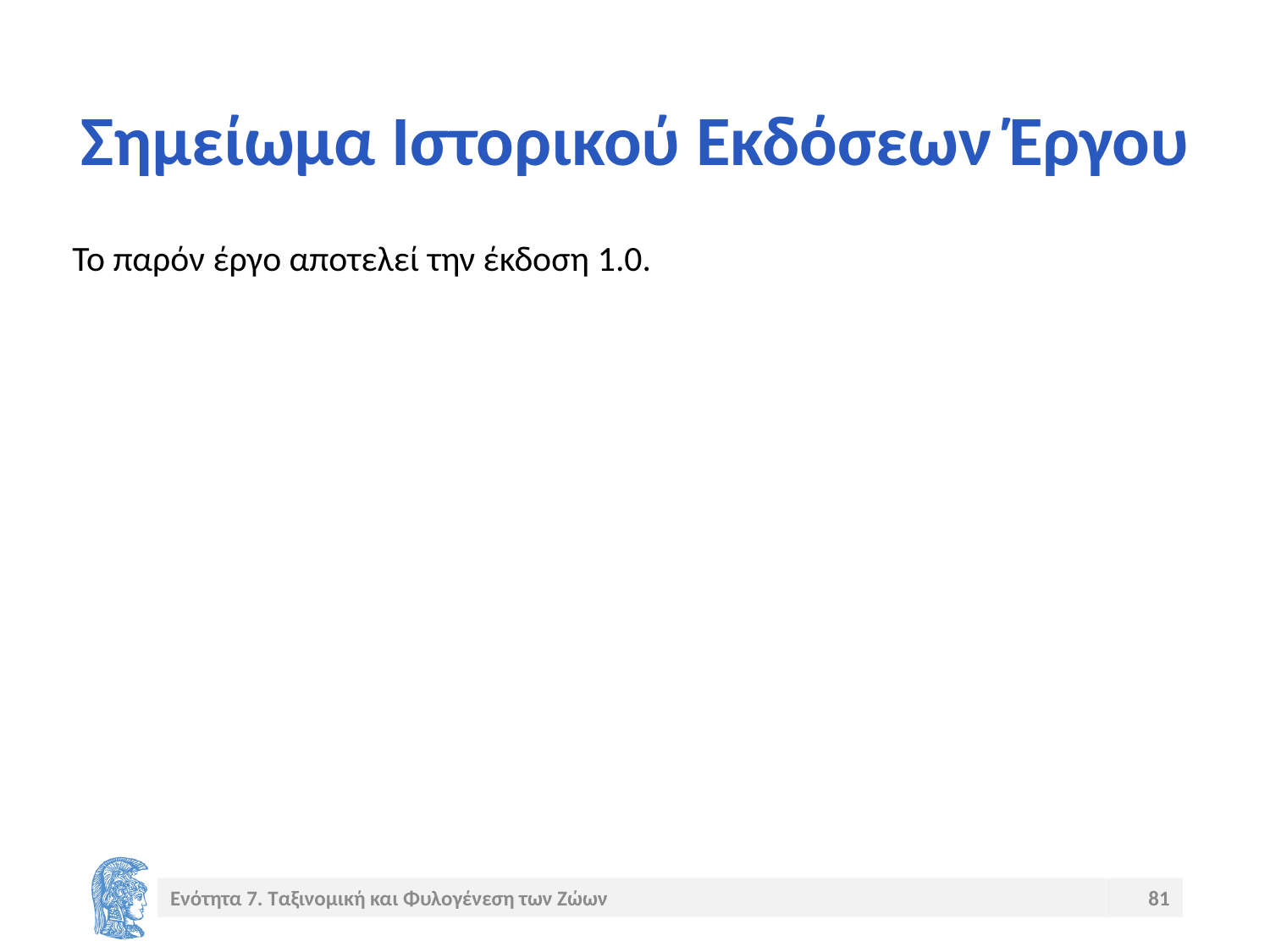

# Σημείωμα Ιστορικού Εκδόσεων Έργου
Το παρόν έργο αποτελεί την έκδοση 1.0.

Ενότητα 7. Ταξινομική και Φυλογένεση των Ζώων
81